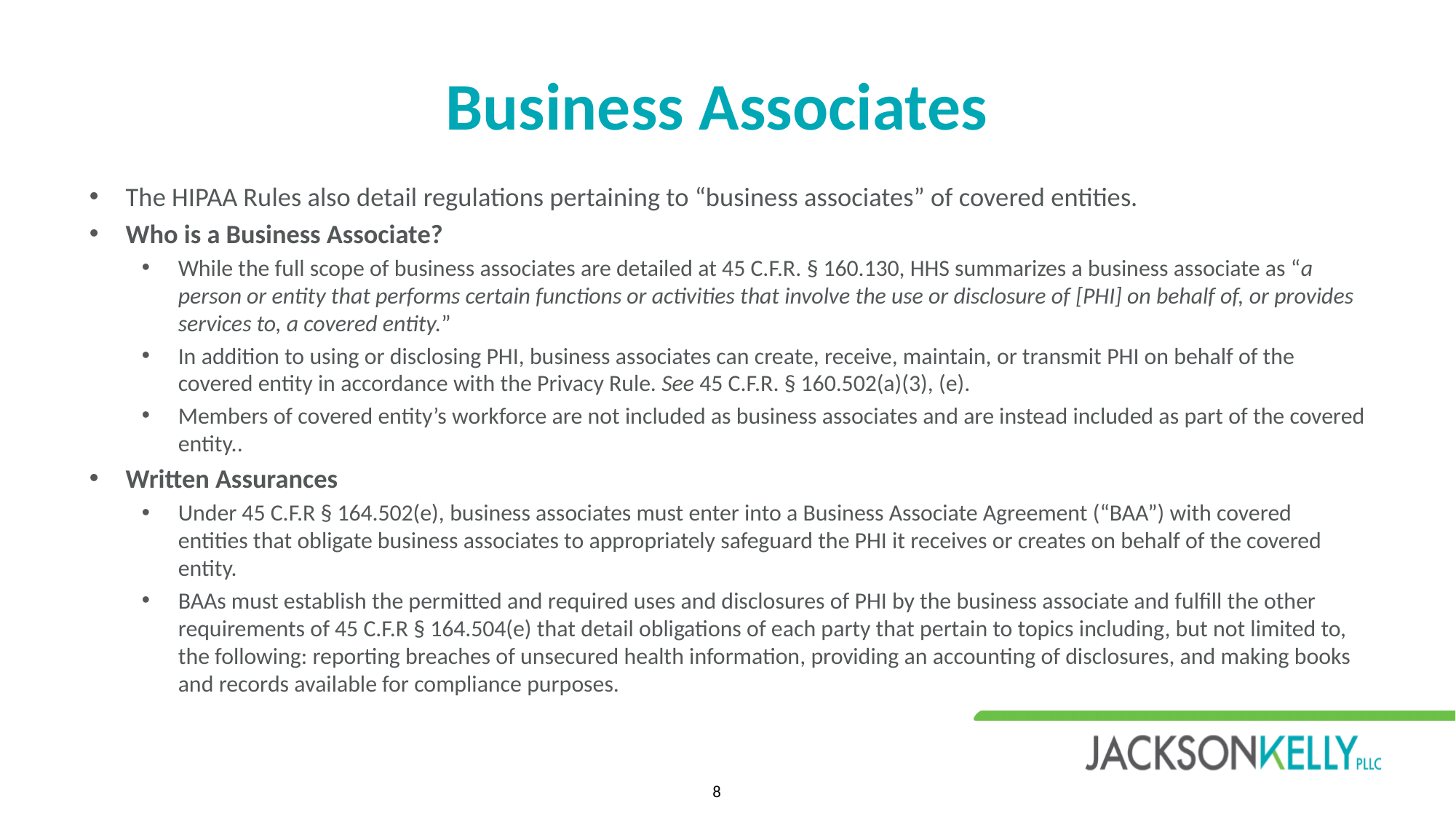

# Business Associates
The HIPAA Rules also detail regulations pertaining to “business associates” of covered entities.
Who is a Business Associate?
While the full scope of business associates are detailed at 45 C.F.R. § 160.130, HHS summarizes a business associate as “a person or entity that performs certain functions or activities that involve the use or disclosure of [PHI] on behalf of, or provides services to, a covered entity.”
In addition to using or disclosing PHI, business associates can create, receive, maintain, or transmit PHI on behalf of the covered entity in accordance with the Privacy Rule. See 45 C.F.R. § 160.502(a)(3), (e).
Members of covered entity’s workforce are not included as business associates and are instead included as part of the covered entity..
Written Assurances
Under 45 C.F.R § 164.502(e), business associates must enter into a Business Associate Agreement (“BAA”) with covered entities that obligate business associates to appropriately safeguard the PHI it receives or creates on behalf of the covered entity.
BAAs must establish the permitted and required uses and disclosures of PHI by the business associate and fulfill the other requirements of 45 C.F.R § 164.504(e) that detail obligations of each party that pertain to topics including, but not limited to, the following: reporting breaches of unsecured health information, providing an accounting of disclosures, and making books and records available for compliance purposes.

8